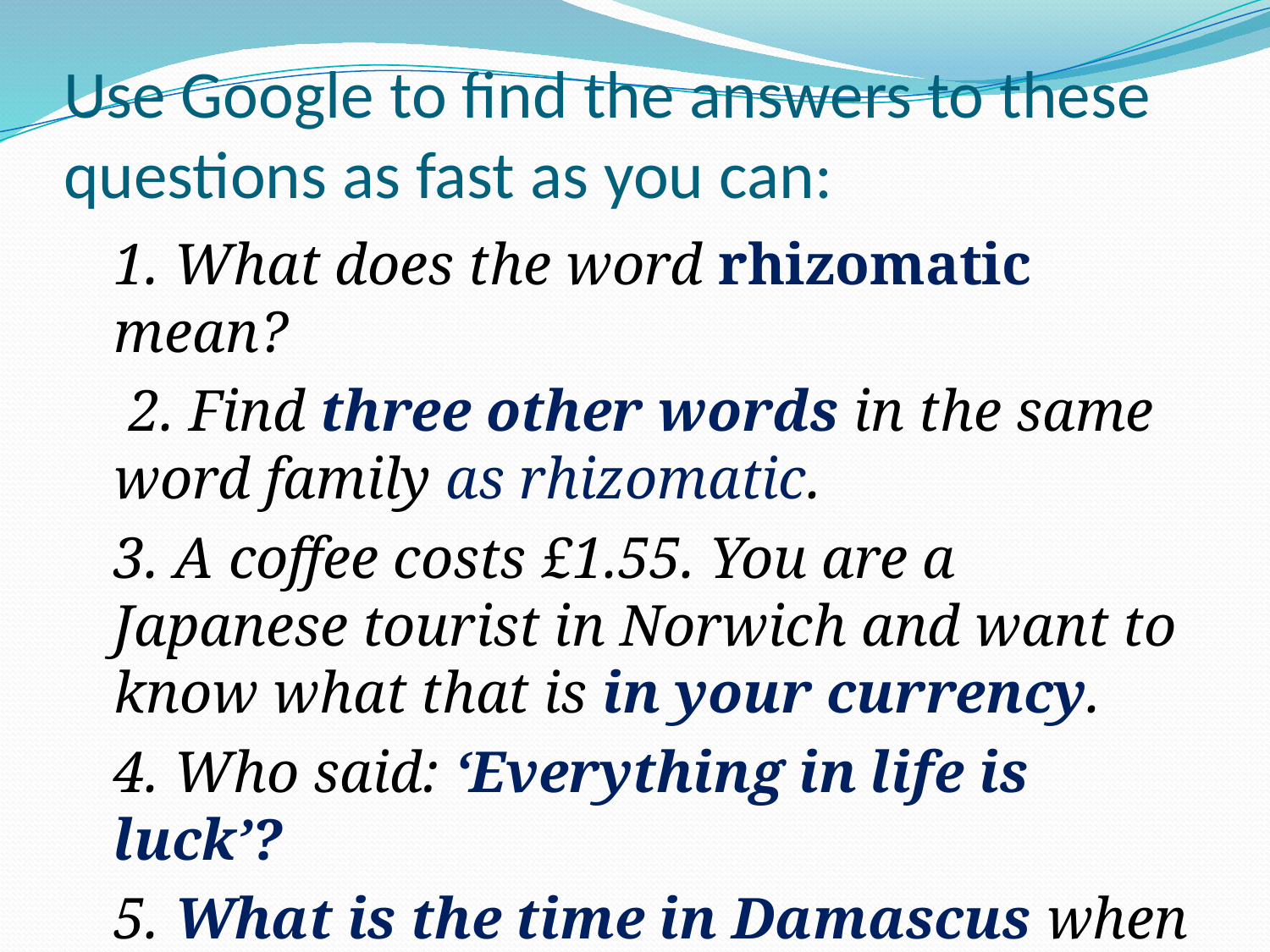

# Use Google to find the answers to these questions as fast as you can:
	1. What does the word rhizomatic mean?
	 2. Find three other words in the same word family as rhizomatic.
 	3. A coffee costs £1.55. You are a Japanese tourist in Norwich and want to know what that is in your currency.
 	4. Who said: ‘Everything in life is luck’?
 	5. What is the time in Damascus when it’s 11 a.m. in Norwich?